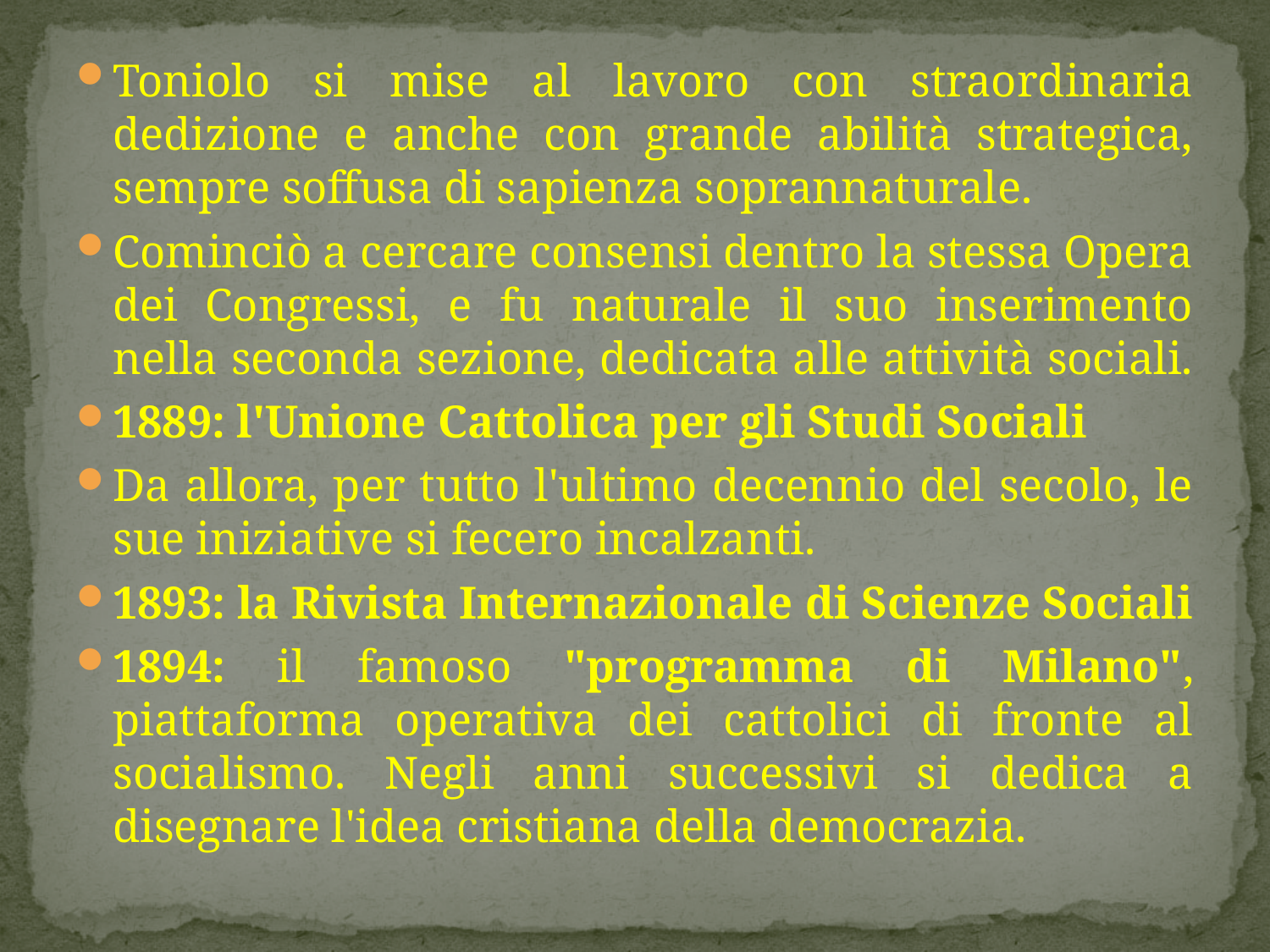

Toniolo si mise al lavoro con straordinaria dedizione e anche con grande abilità strategica, sempre soffusa di sapienza soprannaturale.
Cominciò a cercare consensi dentro la stessa Opera dei Congressi, e fu naturale il suo inserimento nella seconda sezione, dedicata alle attività sociali.
1889: l'Unione Cattolica per gli Studi Sociali
Da allora, per tutto l'ultimo decennio del secolo, le sue iniziative si fecero incalzanti.
1893: la Rivista Internazionale di Scienze Sociali
1894: il famoso "programma di Milano", piattaforma operativa dei cattolici di fronte al socialismo. Negli anni successivi si dedica a disegnare l'idea cristiana della democrazia.